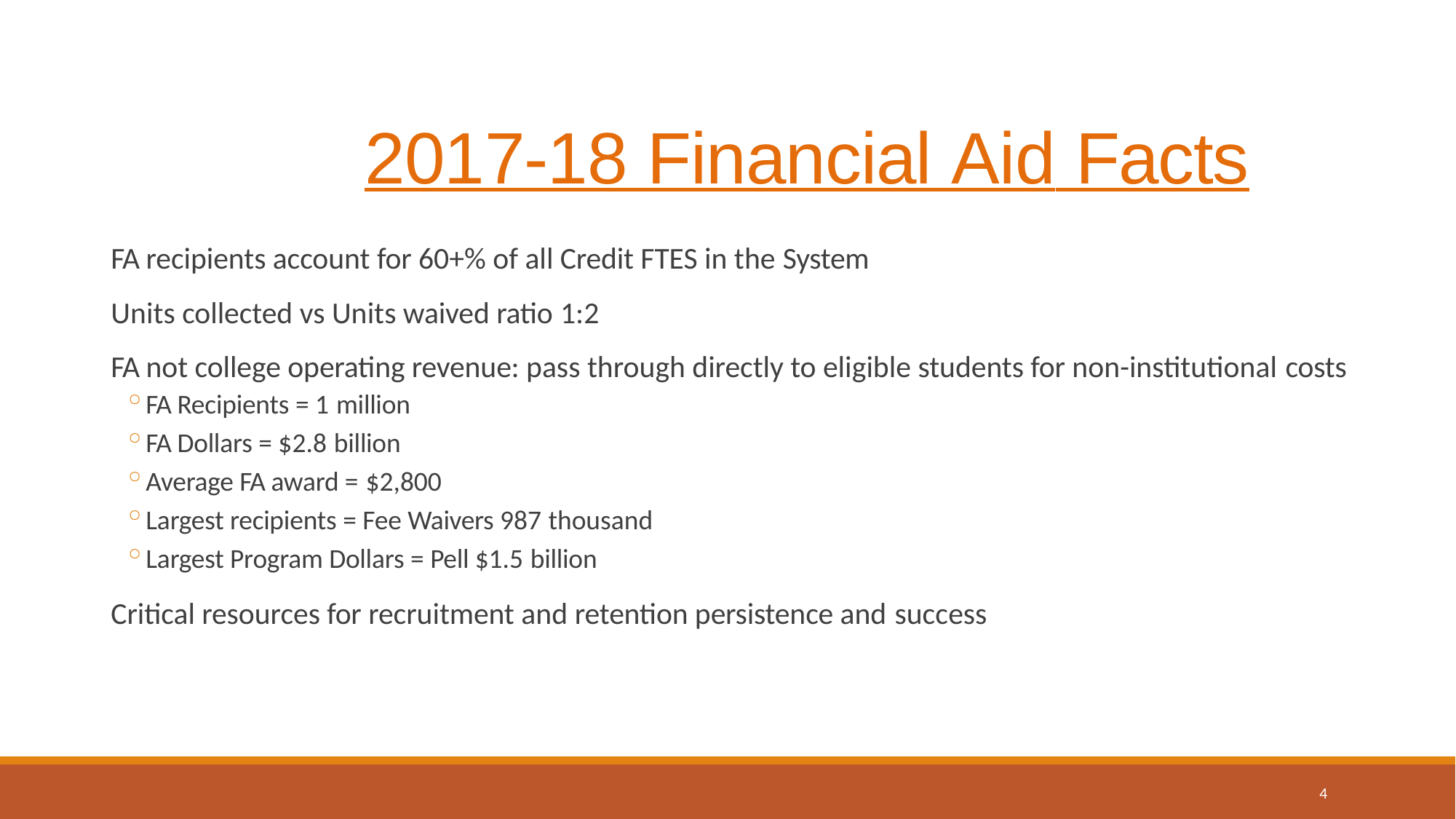

# 2017-18 Financial Aid Facts
FA recipients account for 60+% of all Credit FTES in the System
Units collected vs Units waived ratio 1:2
FA not college operating revenue: pass through directly to eligible students for non-institutional costs
FA Recipients = 1 million
FA Dollars = $2.8 billion
Average FA award = $2,800
Largest recipients = Fee Waivers 987 thousand
Largest Program Dollars = Pell $1.5 billion
Critical resources for recruitment and retention persistence and success
4